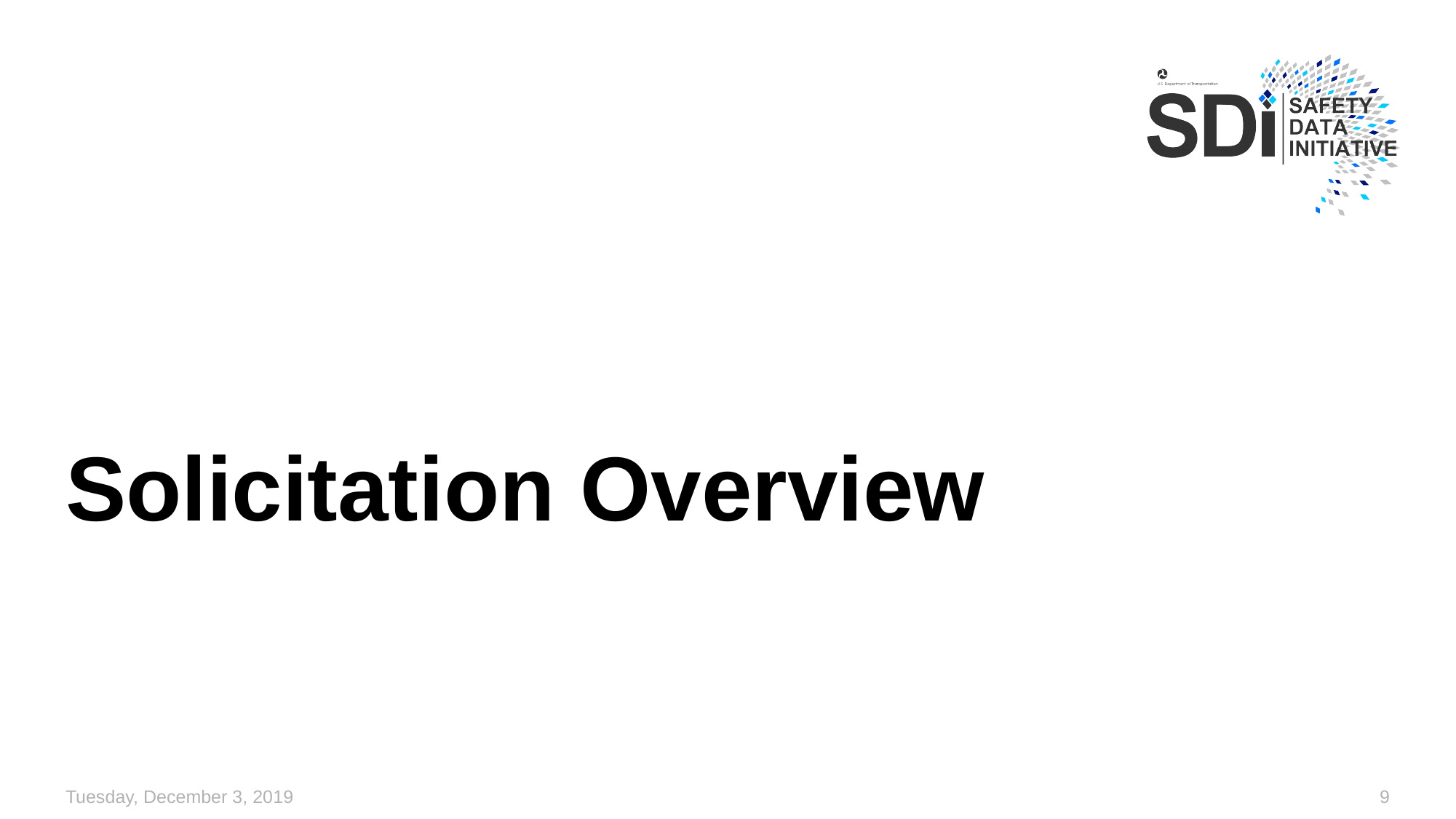

# Solicitation Overview

Tuesday, December 3, 2019
9